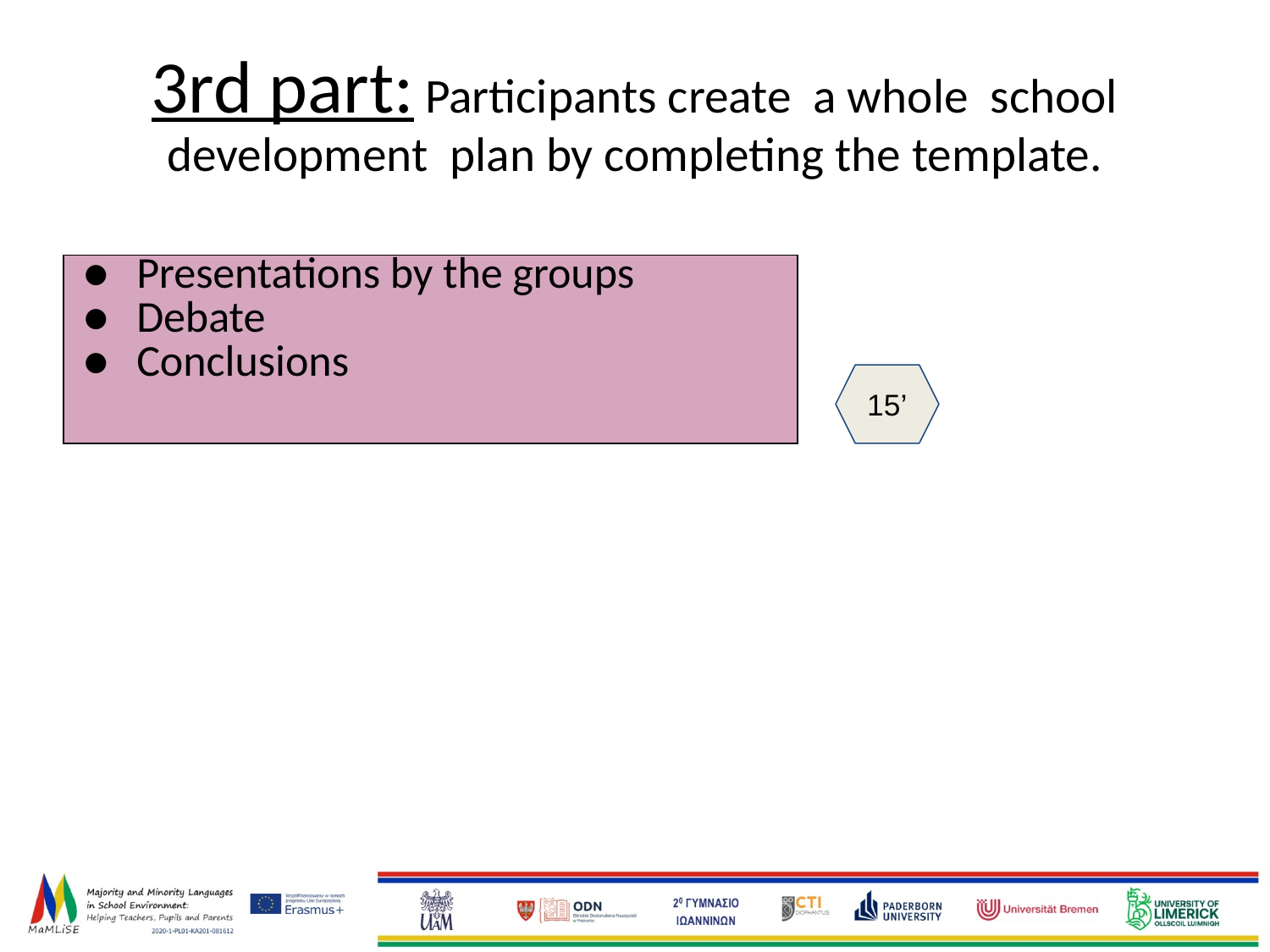

# 3rd part: Participants create  a whole  school development  plan by completing the template.
| Presentations by the groups Debate Conclusions |
| --- |
15’